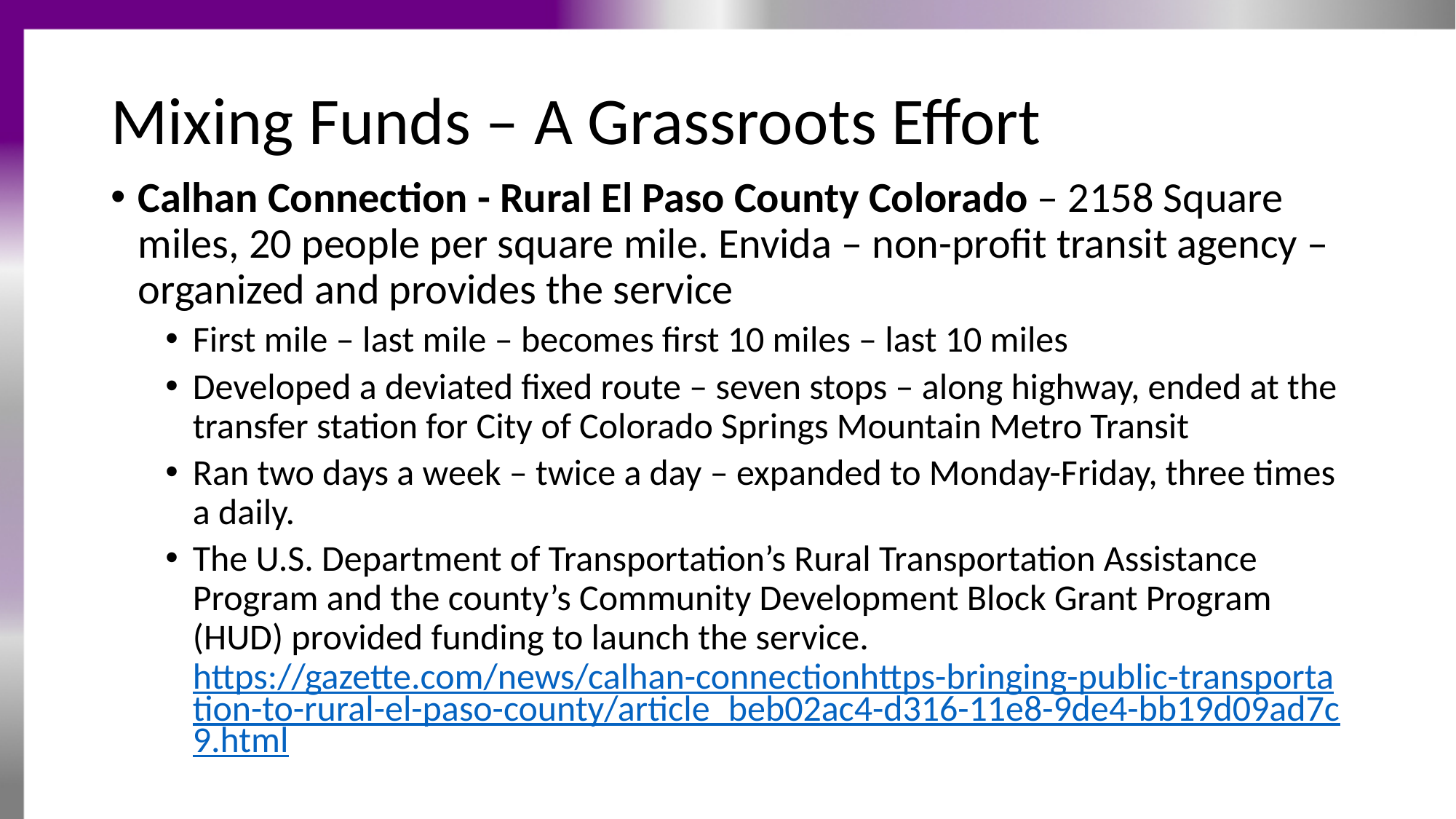

# Mixing Funds – A Grassroots Effort
Calhan Connection - Rural El Paso County Colorado – 2158 Square miles, 20 people per square mile. Envida – non-profit transit agency – organized and provides the service
First mile – last mile – becomes first 10 miles – last 10 miles
Developed a deviated fixed route – seven stops – along highway, ended at the transfer station for City of Colorado Springs Mountain Metro Transit
Ran two days a week – twice a day – expanded to Monday-Friday, three times a daily.
The U.S. Department of Transportation’s Rural Transportation Assistance Program and the county’s Community Development Block Grant Program (HUD) provided funding to launch the service. https://gazette.com/news/calhan-connectionhttps-bringing-public-transportation-to-rural-el-paso-county/article_beb02ac4-d316-11e8-9de4-bb19d09ad7c9.html